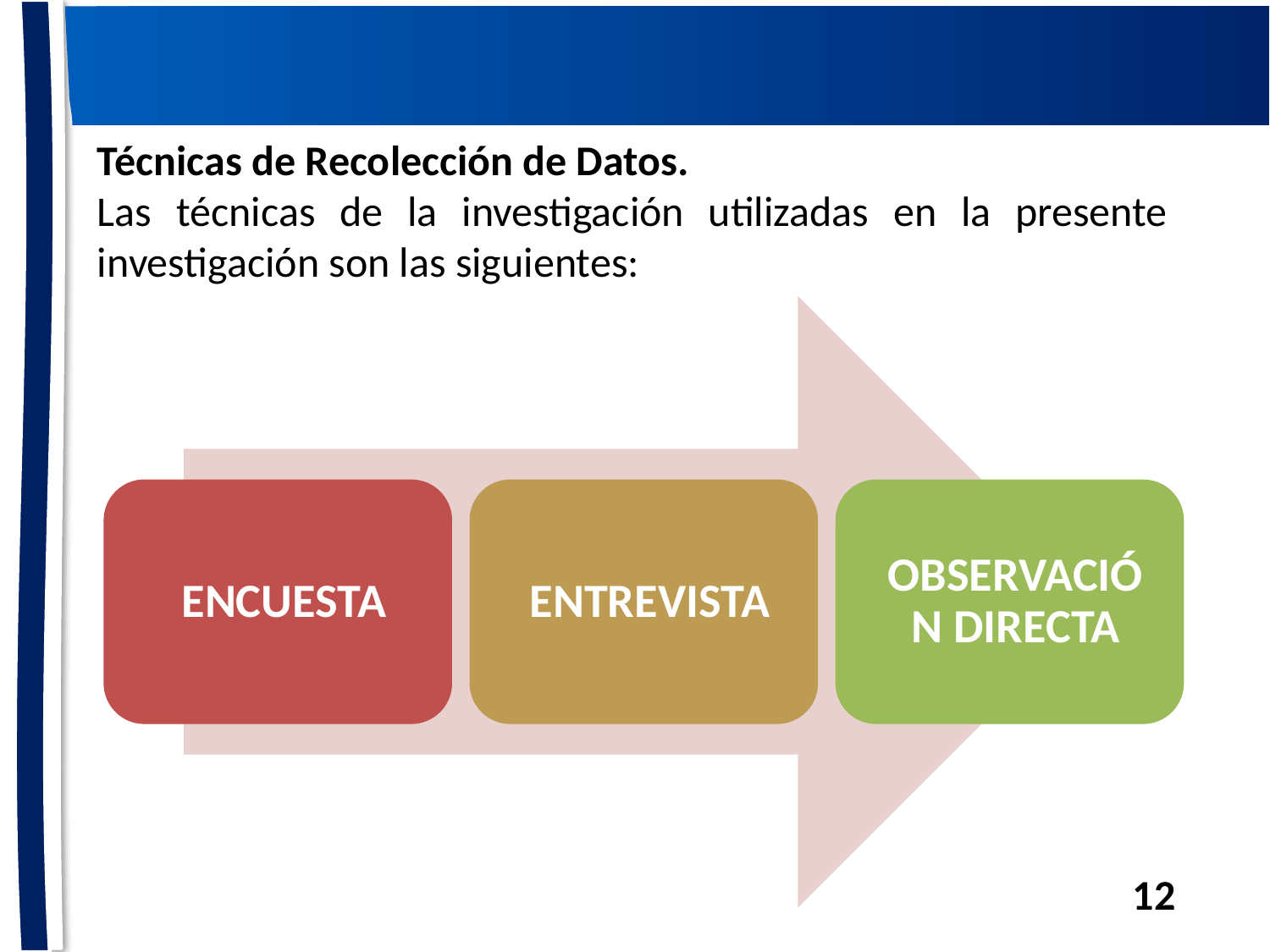

Técnicas de Recolección de Datos.
Las técnicas de la investigación utilizadas en la presente  investigación son las siguientes:

ENCUESTA
ENTREVISTA
OBSERVACIÓN DIRECTA
12